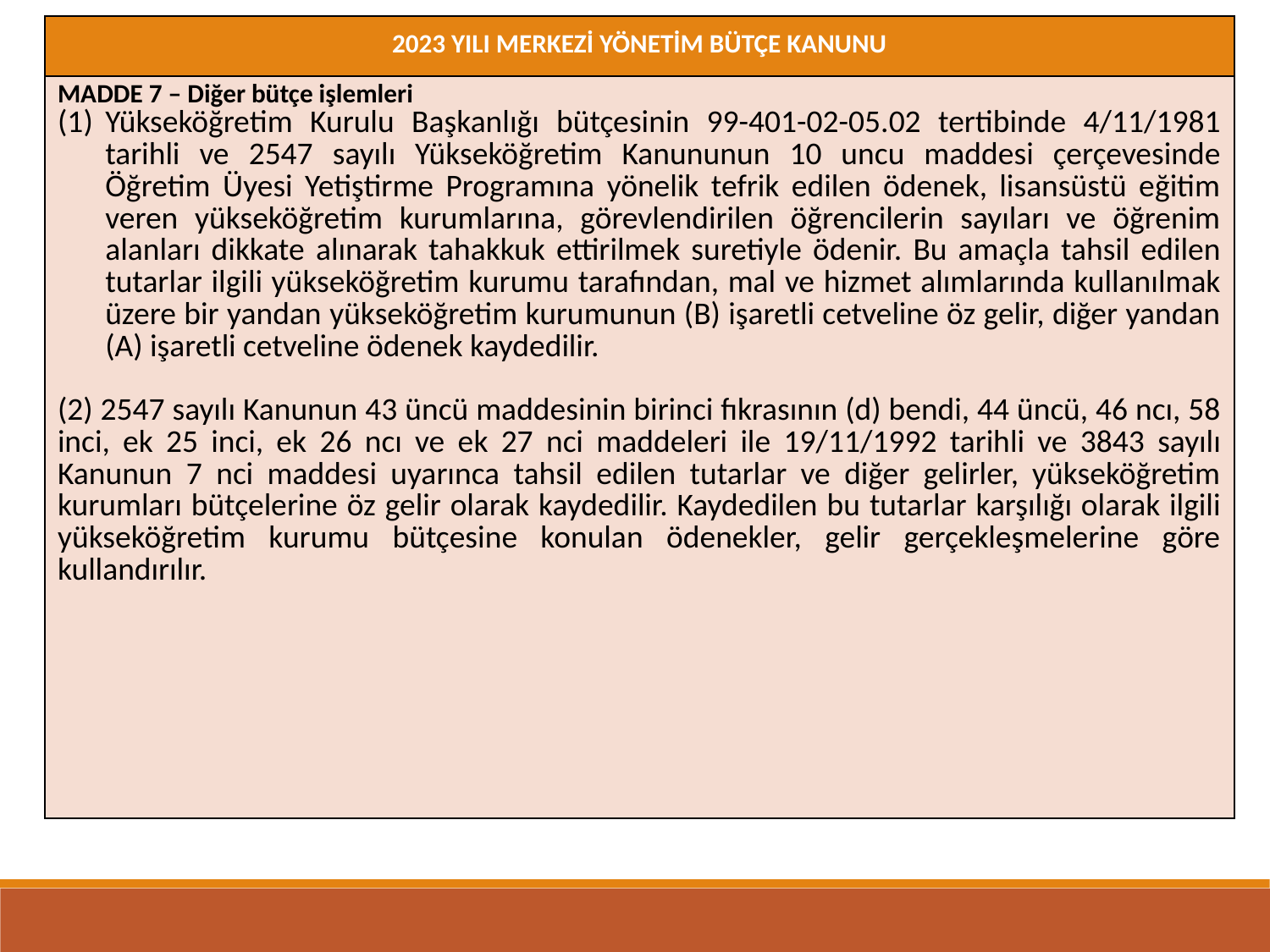

| 2023 YILI MERKEZİ YÖNETİM BÜTÇE KANUNU |
| --- |
| MADDE 7 ‒ Diğer bütçe işlemleri Yükseköğretim Kurulu Başkanlığı bütçesinin 99-401-02-05.02 tertibinde 4/11/1981 tarihli ve 2547 sayılı Yükseköğretim Kanununun 10 uncu maddesi çerçevesinde Öğretim Üyesi Yetiştirme Programına yönelik tefrik edilen ödenek, lisansüstü eğitim veren yükseköğretim kurumlarına, görevlendirilen öğrencilerin sayıları ve öğrenim alanları dikkate alınarak tahakkuk ettirilmek suretiyle ödenir. Bu amaçla tahsil edilen tutarlar ilgili yükseköğretim kurumu tarafından, mal ve hizmet alımlarında kullanılmak üzere bir yandan yükseköğretim kurumunun (B) işaretli cetveline öz gelir, diğer yandan (A) işaretli cetveline ödenek kaydedilir. (2) 2547 sayılı Kanunun 43 üncü maddesinin birinci fıkrasının (d) bendi, 44 üncü, 46 ncı, 58 inci, ek 25 inci, ek 26 ncı ve ek 27 nci maddeleri ile 19/11/1992 tarihli ve 3843 sayılı Kanunun 7 nci maddesi uyarınca tahsil edilen tutarlar ve diğer gelirler, yükseköğretim kurumları bütçelerine öz gelir olarak kaydedilir. Kaydedilen bu tutarlar karşılığı olarak ilgili yükseköğretim kurumu bütçesine konulan ödenekler, gelir gerçekleşmelerine göre kullandırılır. |